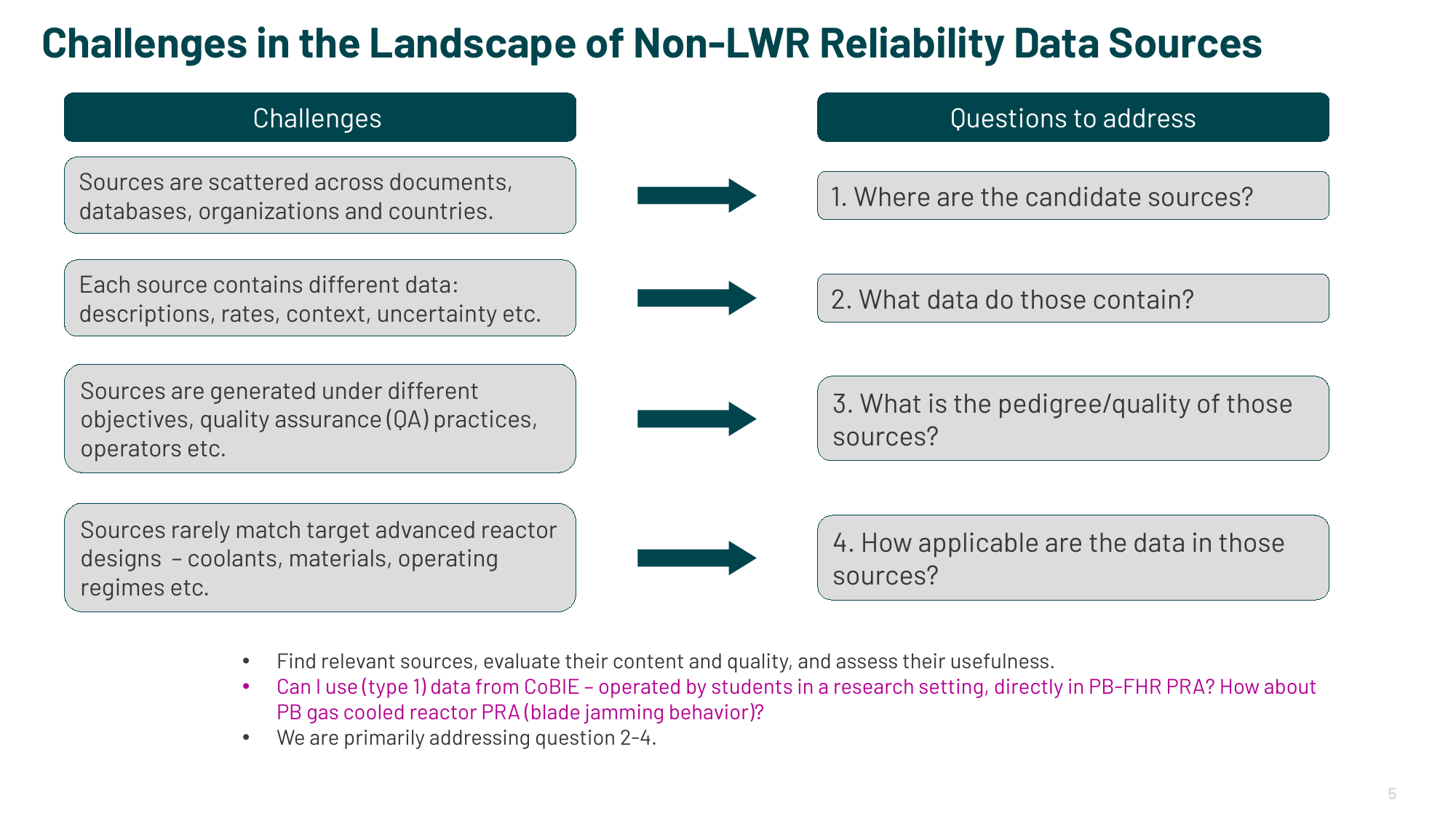

# Challenges in the Landscape of Non-LWR Reliability Data Sources
Challenges
Questions to address
Sources are scattered across documents, databases, organizations and countries.
1. Where are the candidate sources?

Each source contains different data: descriptions, rates, context, uncertainty etc.
2. What data do those contain?

Sources are generated under different objectives, quality assurance (QA) practices, operators etc.
3. What is the pedigree/quality of those sources?

Sources rarely match target advanced reactor designs  – coolants, materials, operating regimes etc.
4. How applicable are the data in those sources?

Find relevant sources, evaluate their content and quality, and assess their usefulness.
Can I use (type 1) data from CoBIE – operated by students in a research setting, directly in PB-FHR PRA? How about PB gas cooled reactor PRA (blade jamming behavior)?
We are primarily addressing question 2-4.